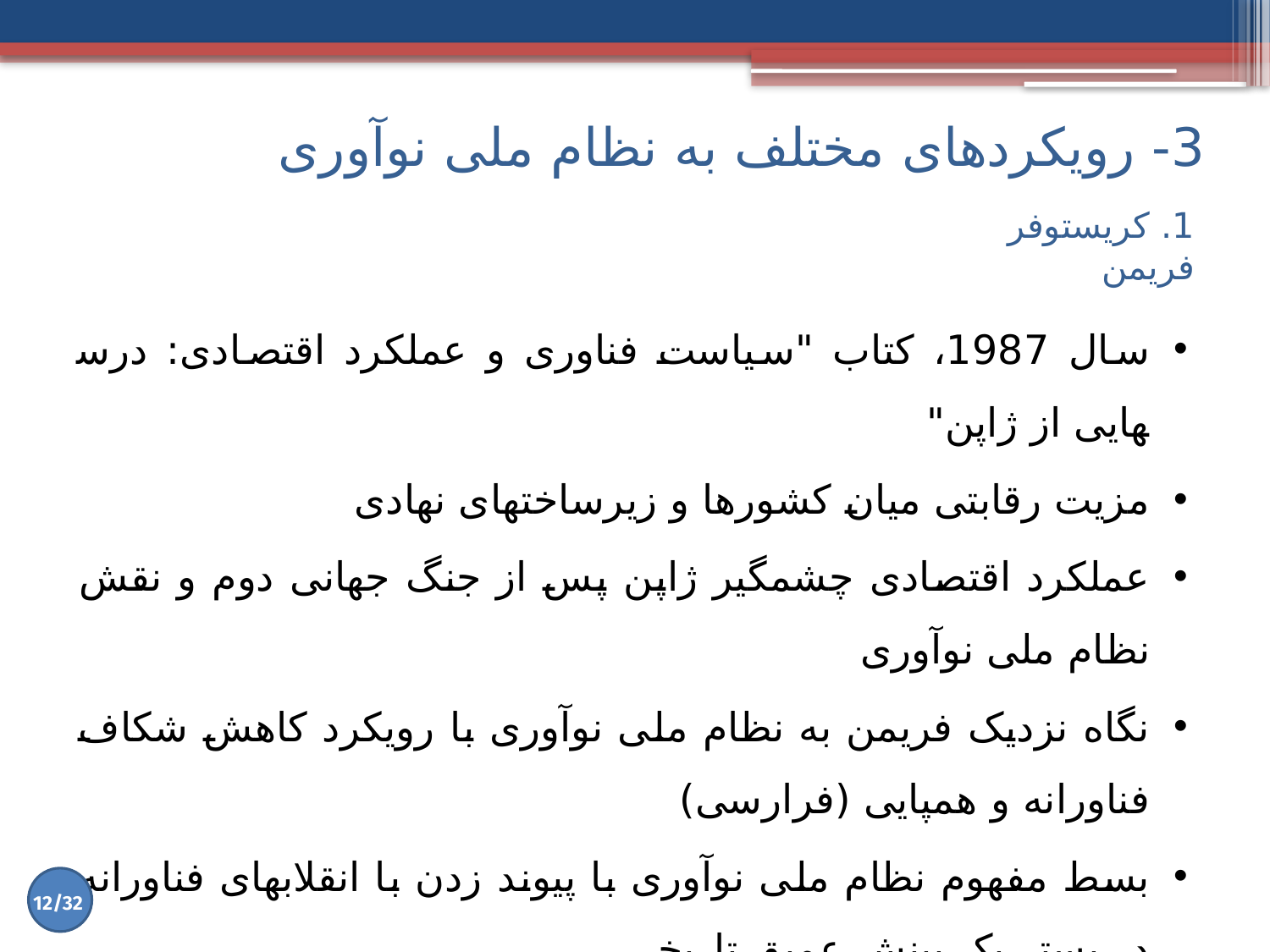

3- رویکردهای مختلف به نظام ملی نوآوری
# 1. کریستوفر فریمن
سال 1987، کتاب "سیاست فناوری و عملکرد اقتصادی: درس­هایی از ژاپن"
مزیت رقابتی میان کشورها و زیرساخت‏های نهادی
عملکرد ‌اقتصادی‌ چشمگیر‌ ژاپن ‌پس از ‌جنگ ‌جهانی‌ دوم و نقش نظام ملی نوآوری
نگاه‌ نزدیک فریمن‌ به‌ نظام ‌ملی ‌نوآوری ‌با ‌رویکرد ‌کاهش شکاف ‌فناورانه ‌و‌ همپایی (فرارسی)
بسط مفهوم نظام ملی نوآوری با پیوند زدن با انقلاب‏های فناورانه در بستر یک بینش عمیق تاریخی

12/32